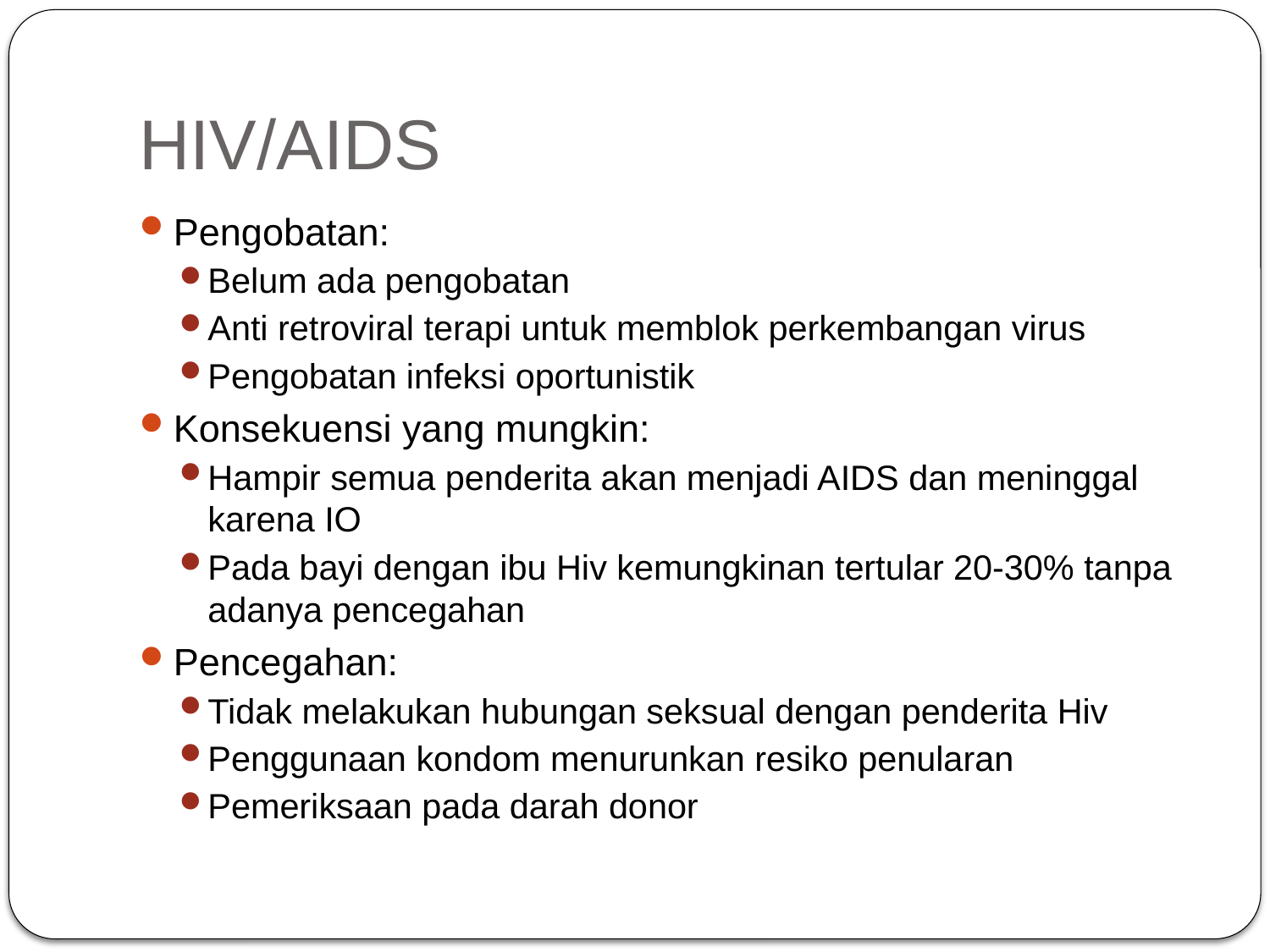

# HIV/AIDS
Pengobatan:
Belum ada pengobatan
Anti retroviral terapi untuk memblok perkembangan virus
Pengobatan infeksi oportunistik
Konsekuensi yang mungkin:
Hampir semua penderita akan menjadi AIDS dan meninggal karena IO
Pada bayi dengan ibu Hiv kemungkinan tertular 20-30% tanpa adanya pencegahan
Pencegahan:
Tidak melakukan hubungan seksual dengan penderita Hiv
Penggunaan kondom menurunkan resiko penularan
Pemeriksaan pada darah donor